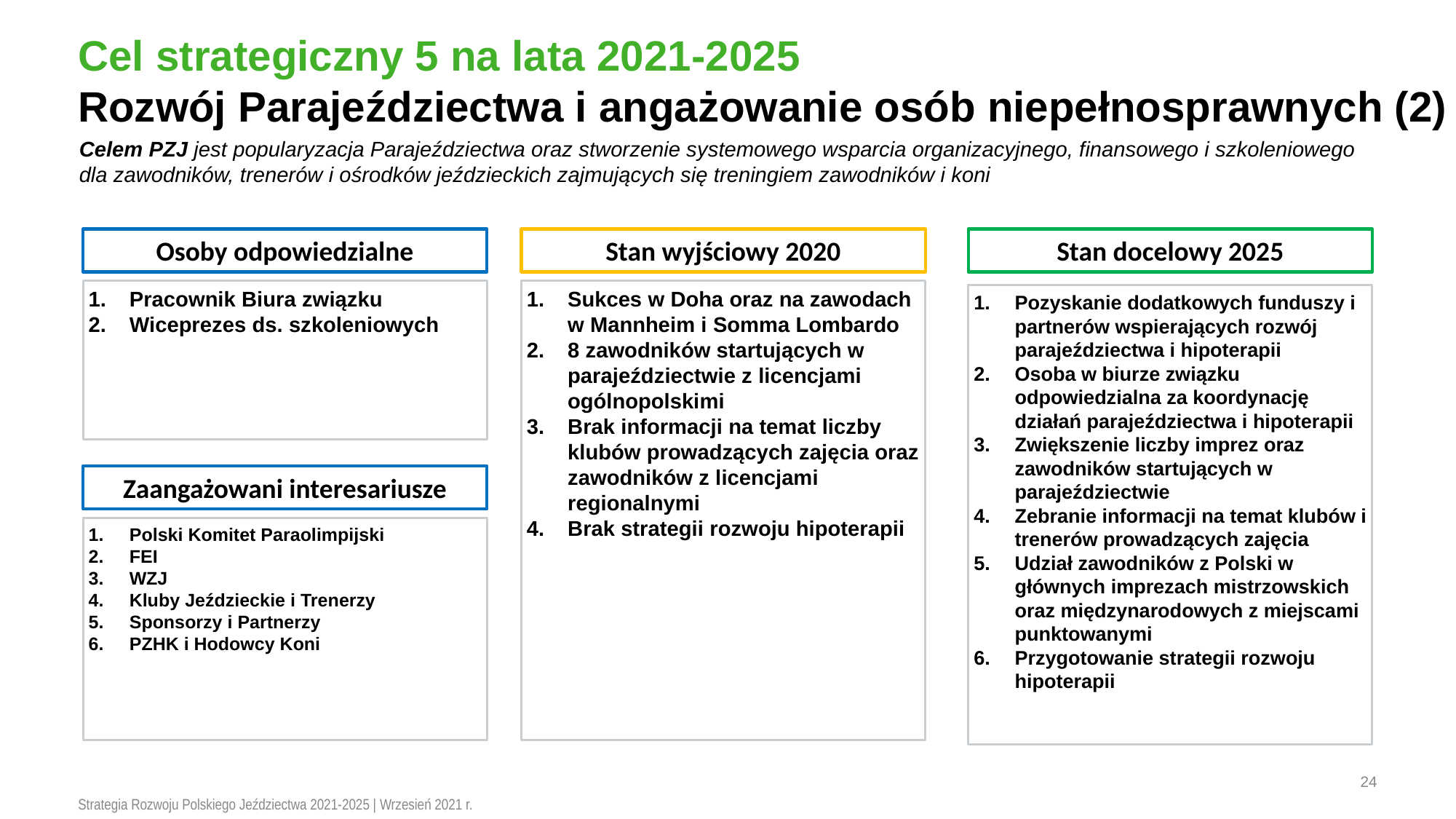

# Cel strategiczny 5 na lata 2021-2025 Rozwój Parajeździectwa i angażowanie osób niepełnosprawnych (2)
Celem PZJ jest popularyzacja Parajeździectwa oraz stworzenie systemowego wsparcia organizacyjnego, finansowego i szkoleniowego dla zawodników, trenerów i ośrodków jeździeckich zajmujących się treningiem zawodników i koni
Osoby odpowiedzialne

Stan wyjściowy 2020

Stan docelowy 2025

Sukces w Doha oraz na zawodach w Mannheim i Somma Lombardo
8 zawodników startujących w parajeździectwie z licencjami ogólnopolskimi
Brak informacji na temat liczby klubów prowadzących zajęcia oraz zawodników z licencjami regionalnymi
Brak strategii rozwoju hipoterapii

Pracownik Biura związku
Wiceprezes ds. szkoleniowych

Pozyskanie dodatkowych funduszy i partnerów wspierających rozwój parajeździectwa i hipoterapii
Osoba w biurze związku odpowiedzialna za koordynację działań parajeździectwa i hipoterapii
Zwiększenie liczby imprez oraz zawodników startujących w parajeździectwie
Zebranie informacji na temat klubów i trenerów prowadzących zajęcia
Udział zawodników z Polski w głównych imprezach mistrzowskich oraz międzynarodowych z miejscami punktowanymi
Przygotowanie strategii rozwoju hipoterapii
Zaangażowani interesariusze

Polski Komitet Paraolimpijski
FEI
WZJ
Kluby Jeździeckie i Trenerzy
Sponsorzy i Partnerzy
PZHK i Hodowcy Koni

24
Strategia Rozwoju Polskiego Jeździectwa 2021-2025 | Wrzesień 2021 r.